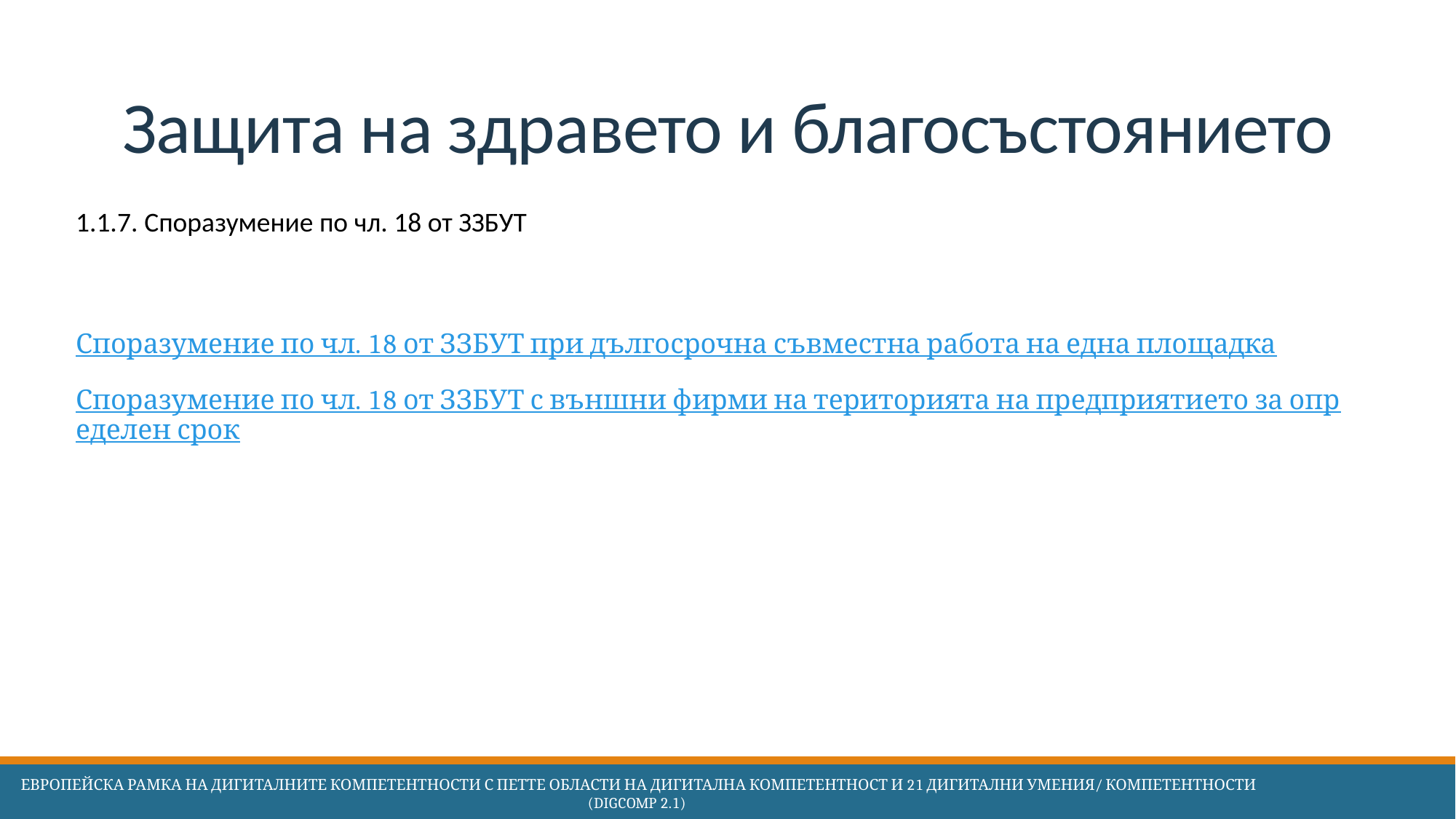

# Защита на здравето и благосъстоянието
1.1.7. Споразумение по чл. 18 от ЗЗБУТ

Споразумение по чл. 18 от ЗЗБУТ при дългосрочна съвместна работа на една площадка
Споразумение по чл. 18 от ЗЗБУТ с външни фирми на територията на предприятието за определен срок
 Европейска Рамка на дигиталните компетентности с петте области на дигитална компетентност и 21 дигитални умения/ компетентности (DigComp 2.1)